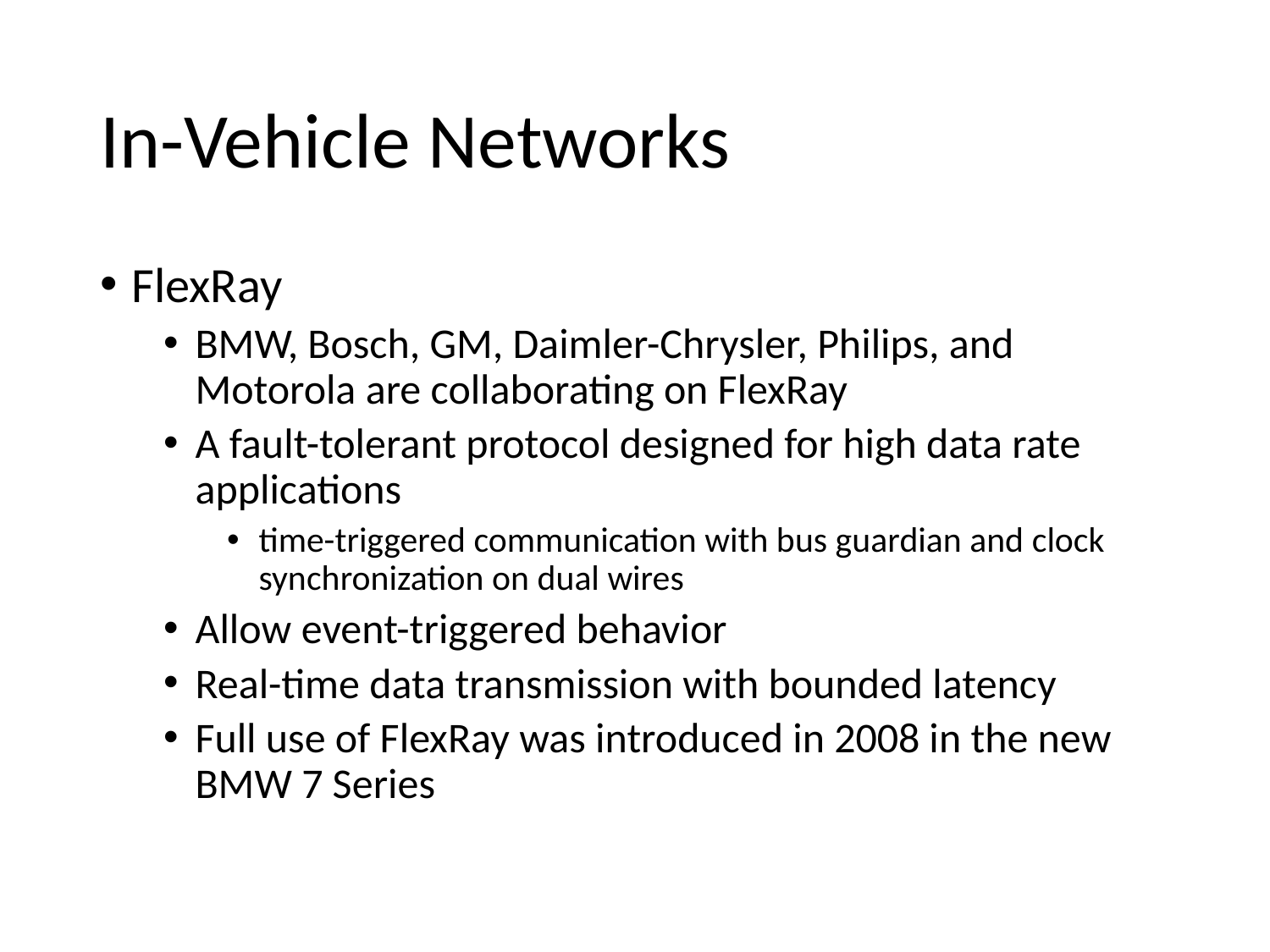

# In-Vehicle Networks
FlexRay
BMW, Bosch, GM, Daimler-Chrysler, Philips, and Motorola are collaborating on FlexRay
A fault-tolerant protocol designed for high data rate applications
time-triggered communication with bus guardian and clock synchronization on dual wires
Allow event-triggered behavior
Real-time data transmission with bounded latency
Full use of FlexRay was introduced in 2008 in the new BMW 7 Series